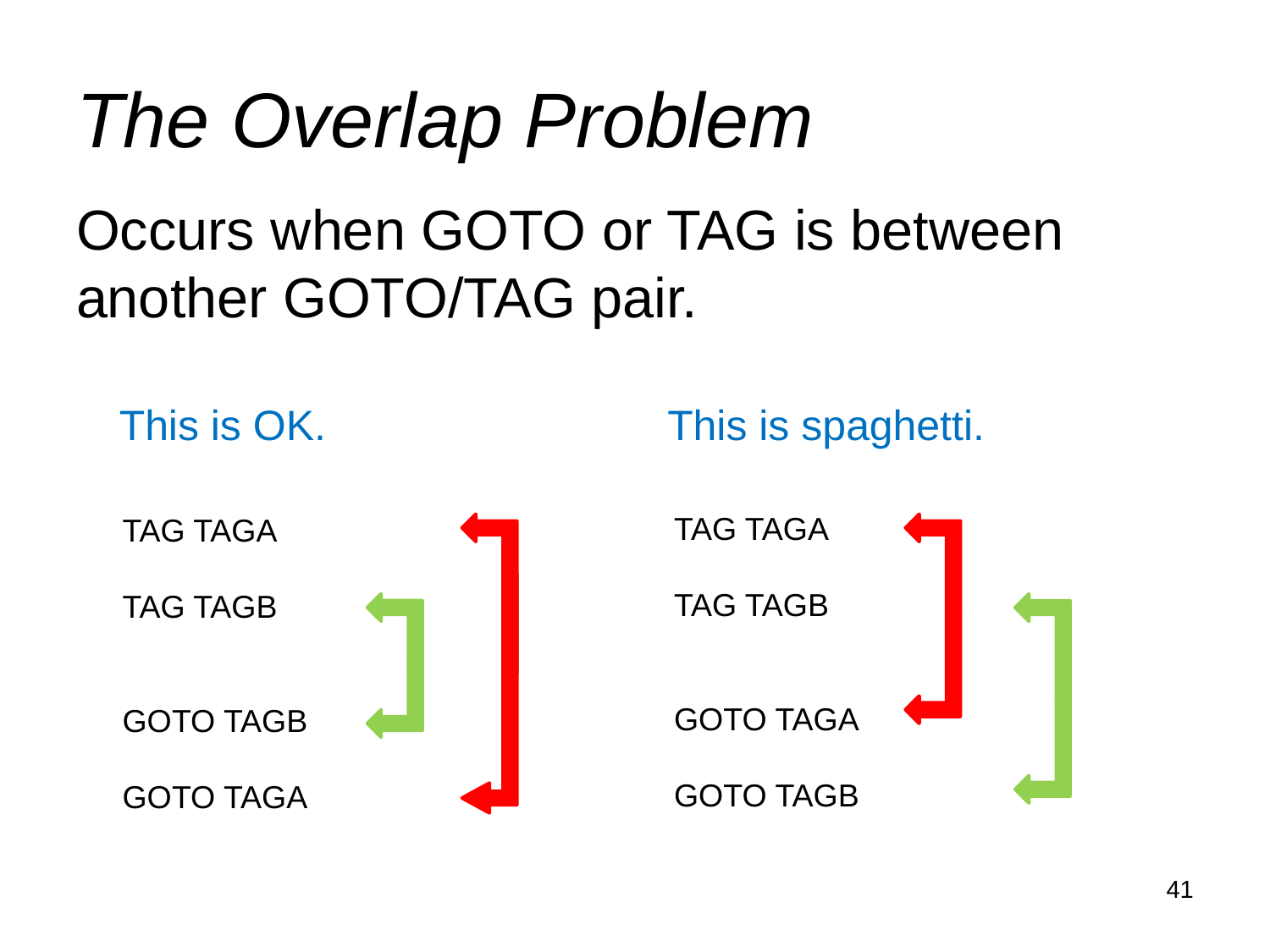

# The Overlap Problem
Occurs when GOTO or TAG is between another GOTO/TAG pair.
This is OK.
This is spaghetti.
TAG TAGA

TAG TAGB

GOTO TAGA

GOTO TAGB
TAG TAGA

TAG TAGB

GOTO TAGB

GOTO TAGA

41